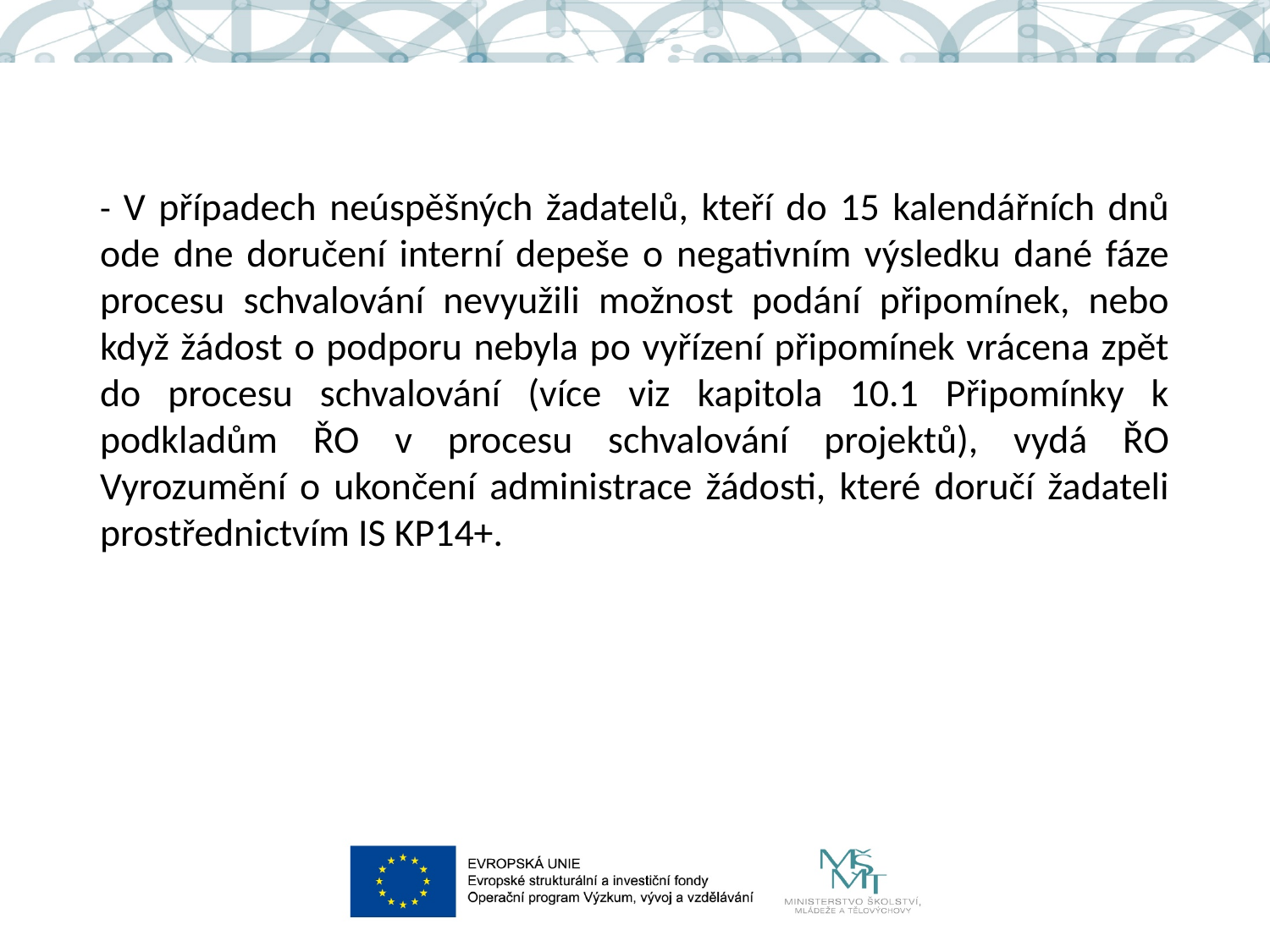

- V případech neúspěšných žadatelů, kteří do 15 kalendářních dnů ode dne doručení interní depeše o negativním výsledku dané fáze procesu schvalování nevyužili možnost podání připomínek, nebo když žádost o podporu nebyla po vyřízení připomínek vrácena zpět do procesu schvalování (více viz kapitola 10.1 Připomínky k podkladům ŘO v procesu schvalování projektů), vydá ŘO Vyrozumění o ukončení administrace žádosti, které doručí žadateli prostřednictvím IS KP14+.